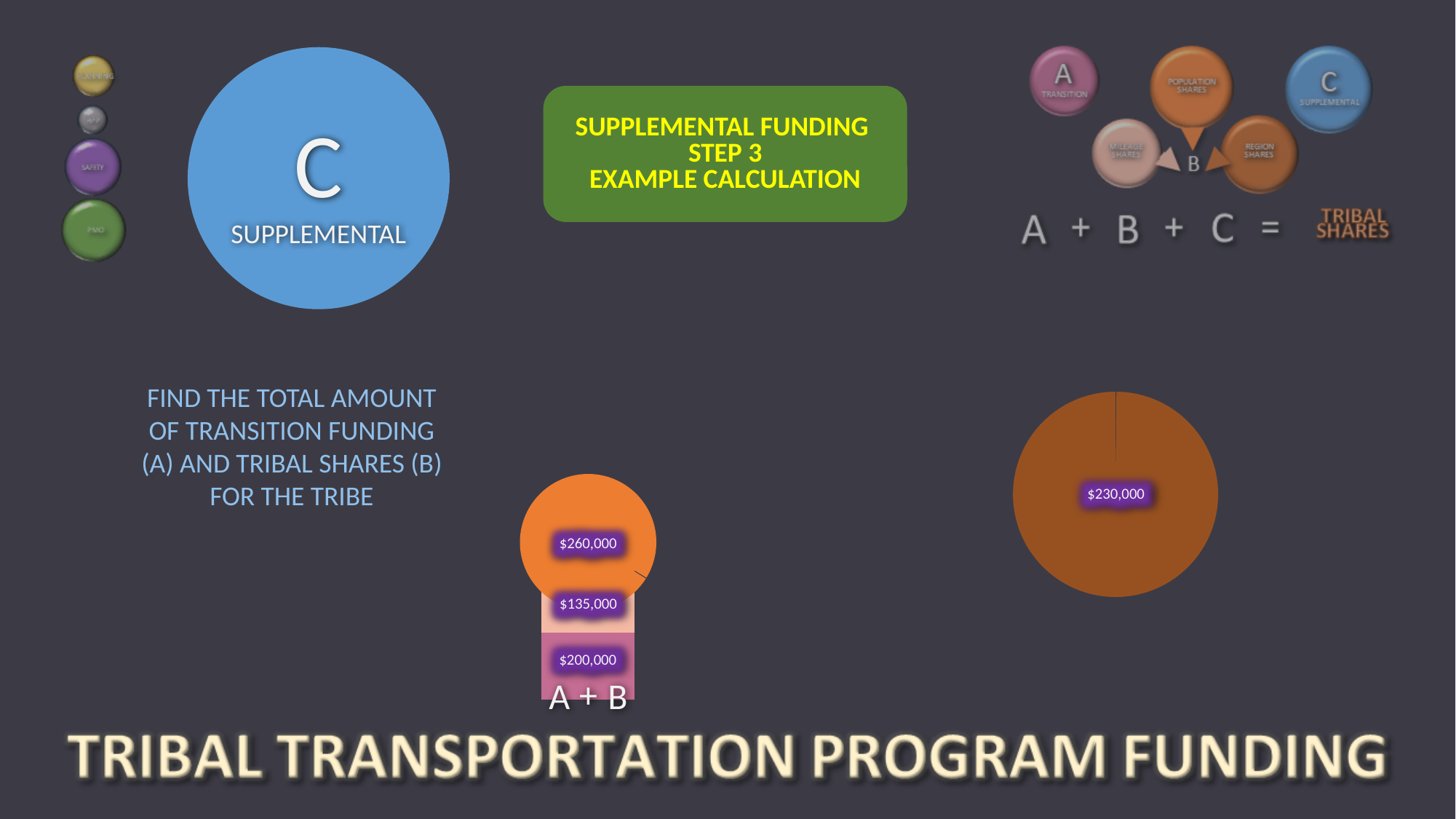

SUPPLEMENTAL FUNDING
STEP 3
EXAMPLE CALCULATION
C
SUPPLEMENTAL

### Chart

| Category | Transition | Mileage | Population |
|---|---|---|---|

### Chart

| Category | Transition |
|---|---|

### Chart

| Category | Transition | Mileage |
|---|---|---|
FIND THE TOTAL AMOUNT OF TRANSITION FUNDING (A) AND TRIBAL SHARES (B) FOR THE TRIBE

$230,000

$260,000
$135,000
$200,000
+
A
B